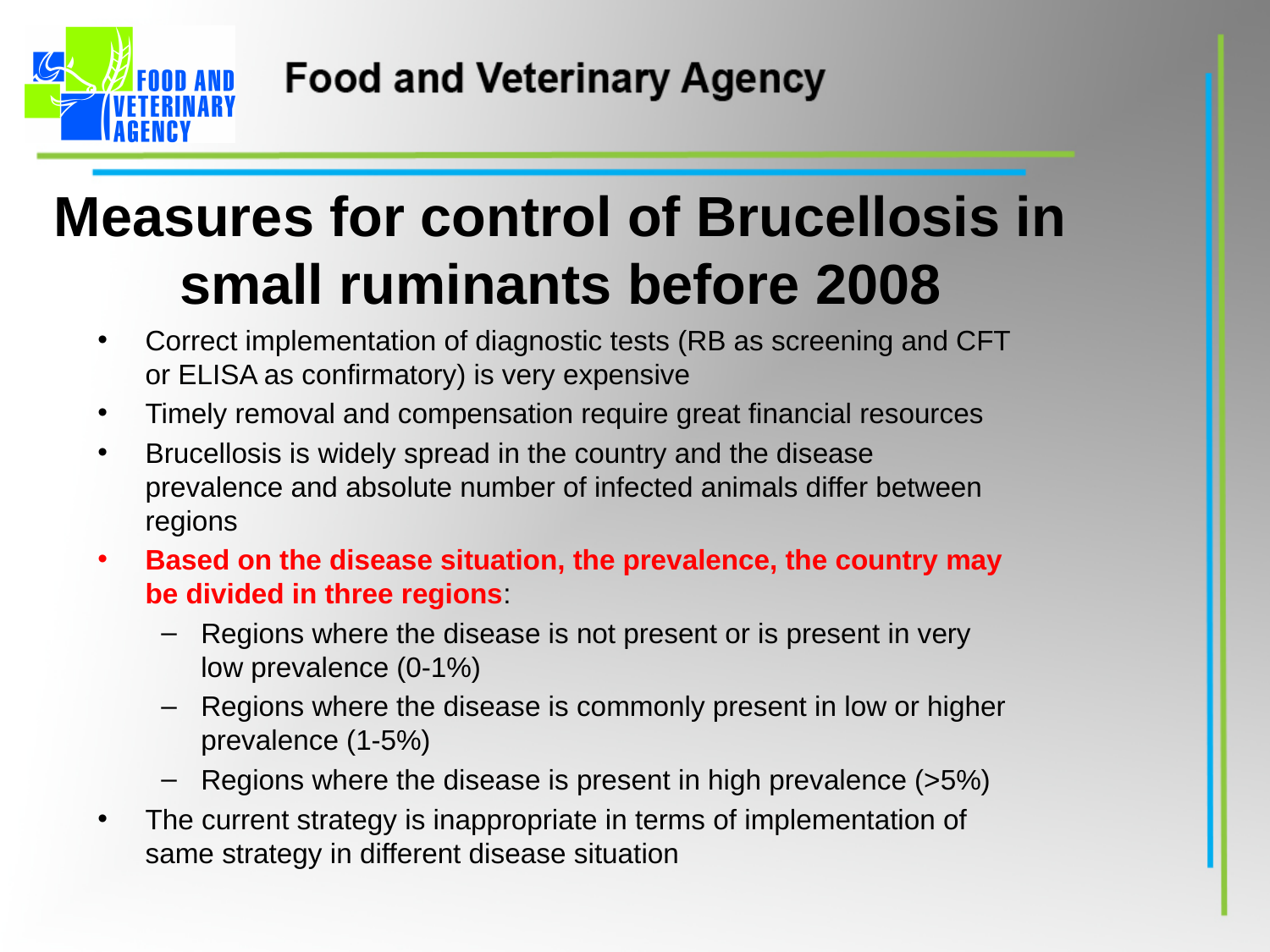

# Measures for control of Brucellosis in small ruminants before 2008
Correct implementation of diagnostic tests (RB as screening and CFT or ELISA as confirmatory) is very expensive
Timely removal and compensation require great financial resources
Brucellosis is widely spread in the country and the disease prevalence and absolute number of infected animals differ between regions
Based on the disease situation, the prevalence, the country may be divided in three regions:
Regions where the disease is not present or is present in very low prevalence (0-1%)
Regions where the disease is commonly present in low or higher prevalence (1-5%)
Regions where the disease is present in high prevalence (>5%)
The current strategy is inappropriate in terms of implementation of same strategy in different disease situation